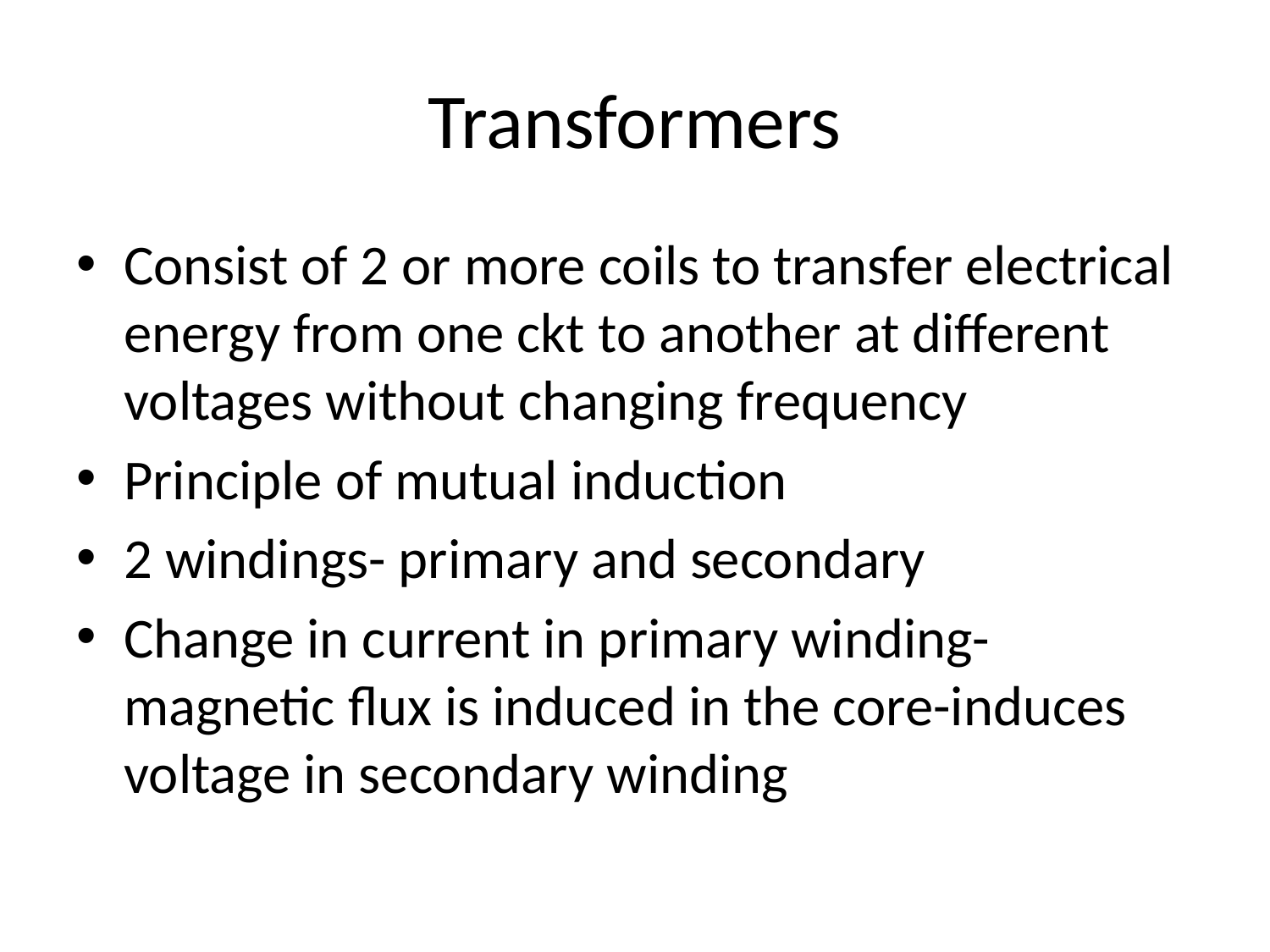

# Transformers
Consist of 2 or more coils to transfer electrical energy from one ckt to another at different voltages without changing frequency
Principle of mutual induction
2 windings- primary and secondary
Change in current in primary winding- magnetic flux is induced in the core-induces voltage in secondary winding